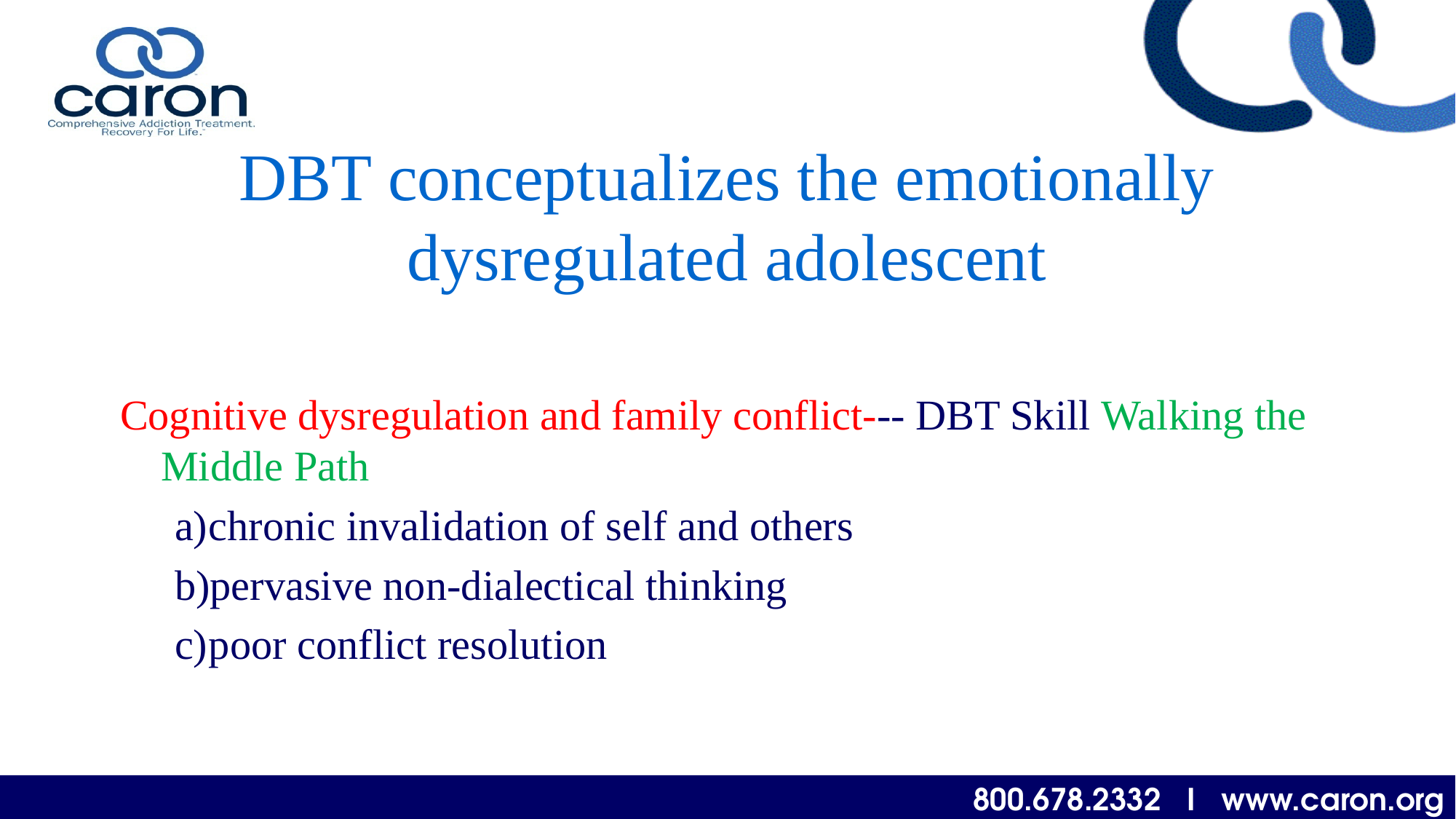

# DBT conceptualizes the emotionally dysregulated adolescent
Cognitive dysregulation and family conflict--- DBT Skill Walking the Middle Path
chronic invalidation of self and others
pervasive non-dialectical thinking
poor conflict resolution